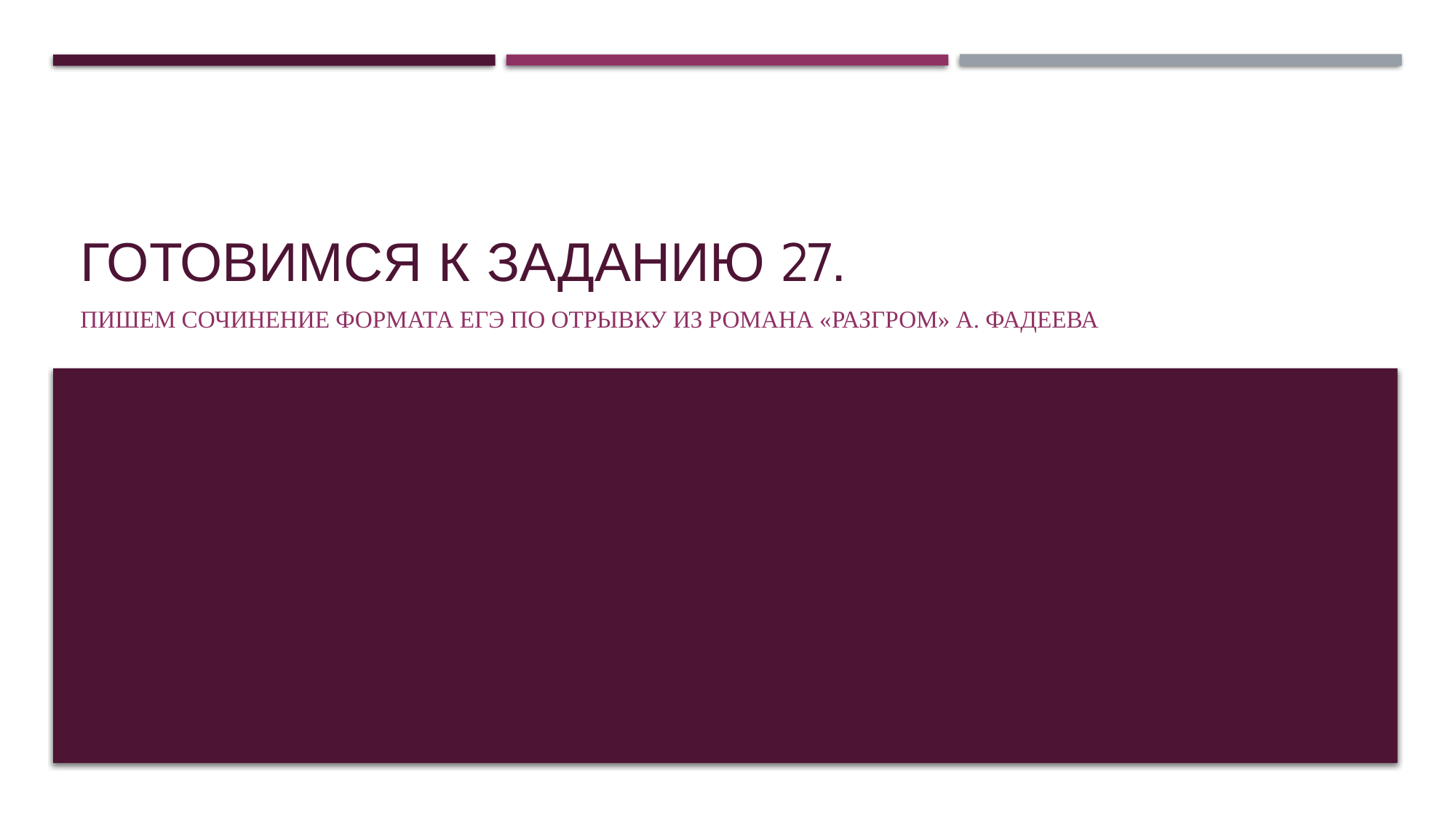

# Готовимся к заданию 27.
Пишем сочинение формата ЕГЭ по отрывку из романа «Разгром» А. Фадеева